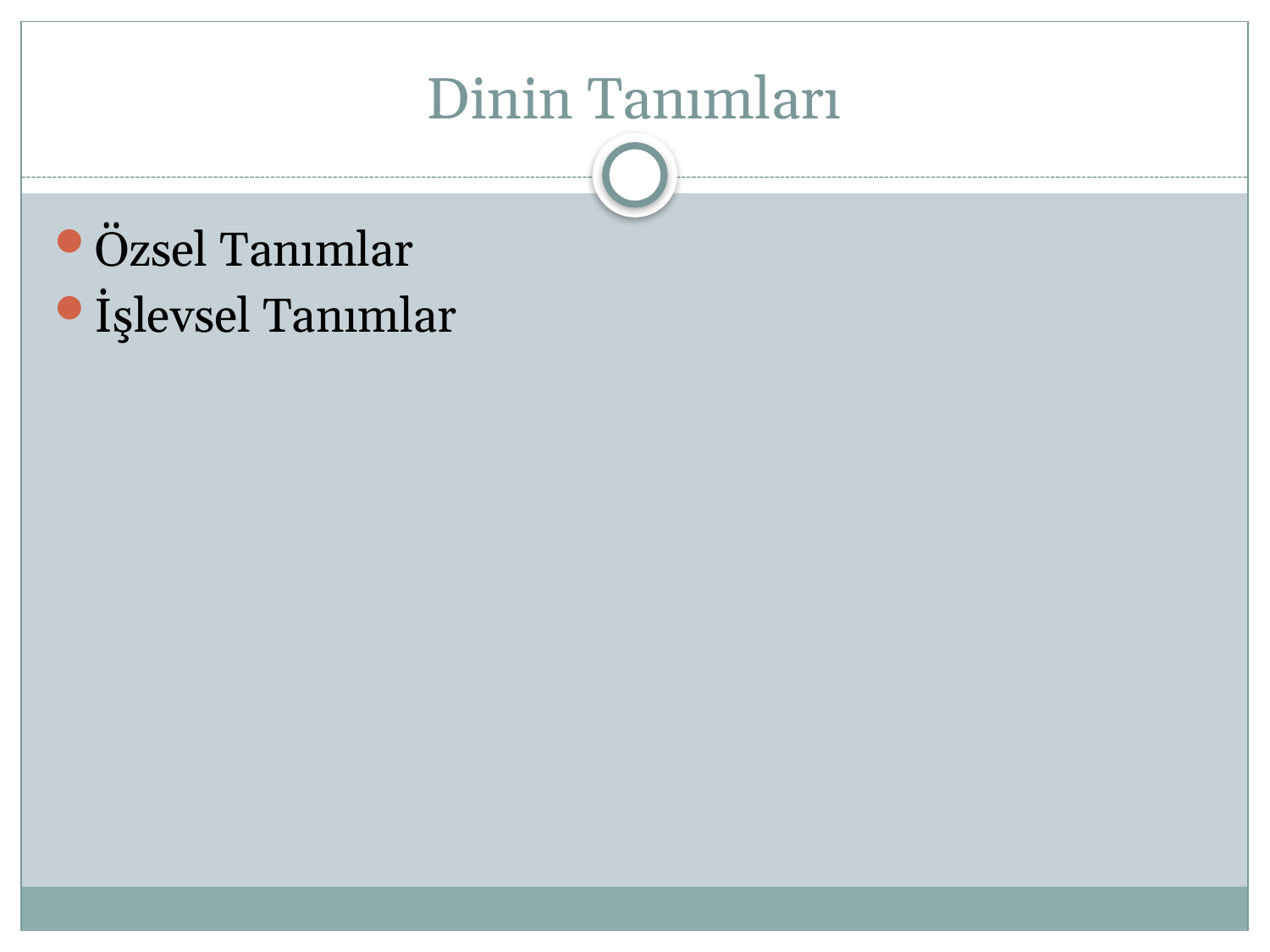

# Dinin Tanımları
Özsel Tanımlar
İşlevsel Tanımlar